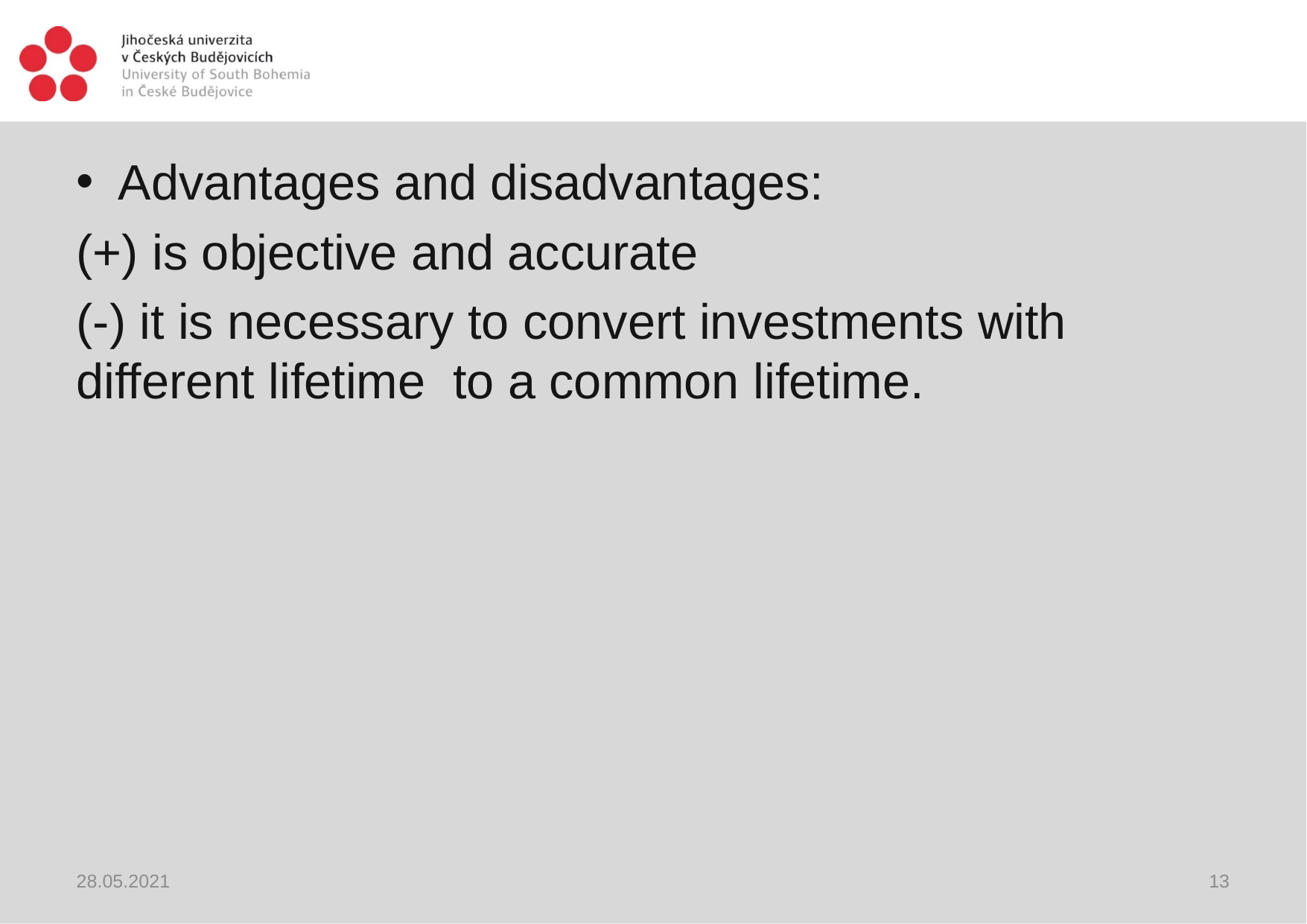

#
Advantages and disadvantages:
(+) is objective and accurate
(-) it is necessary to convert investments with different lifetime  to a common lifetime.
28.05.2021
13